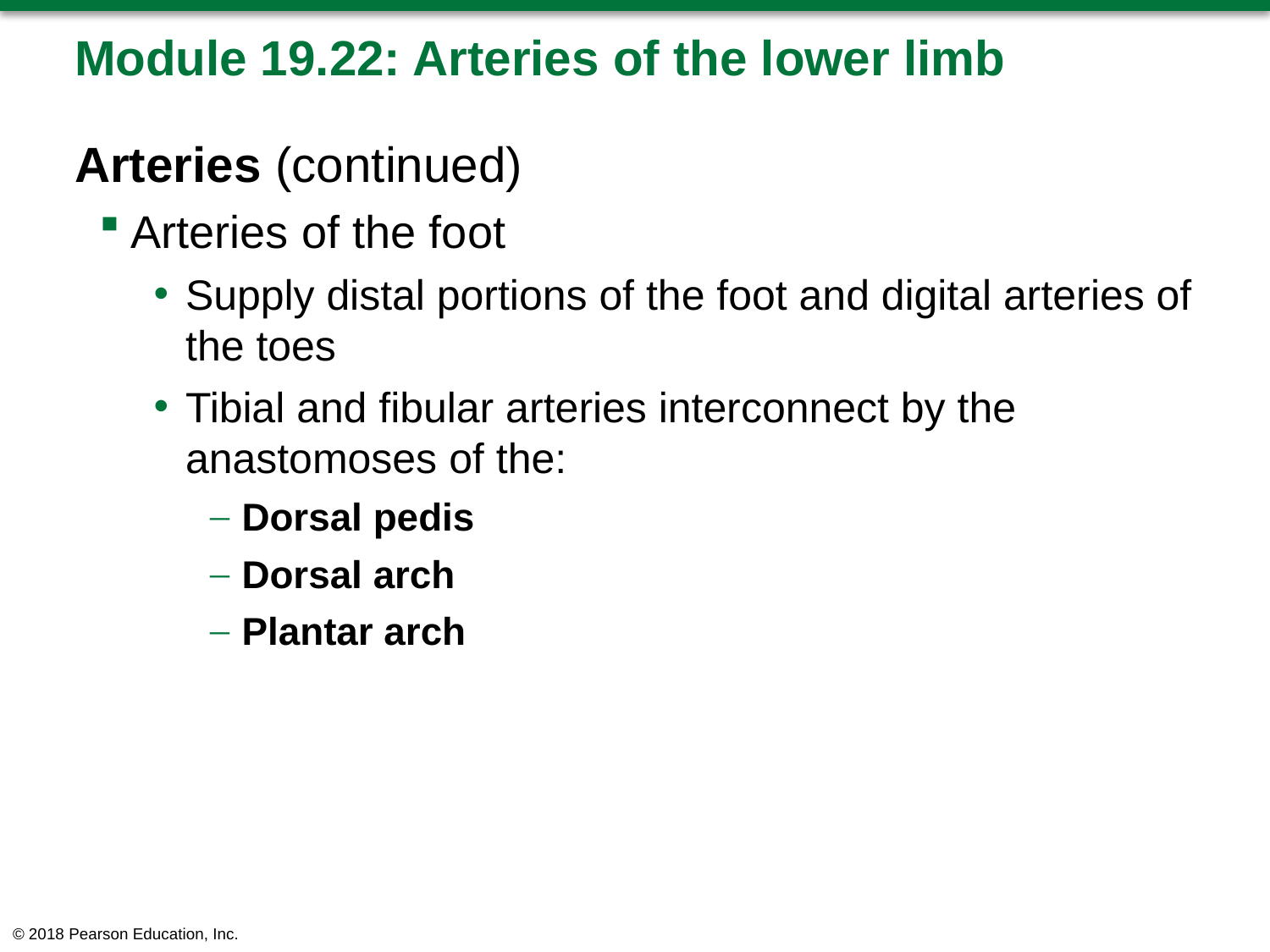

# Module 19.22: Arteries of the lower limb
Arteries (continued)
Arteries of the foot
Supply distal portions of the foot and digital arteries of the toes
Tibial and fibular arteries interconnect by the anastomoses of the:
Dorsal pedis
Dorsal arch
Plantar arch
© 2018 Pearson Education, Inc.